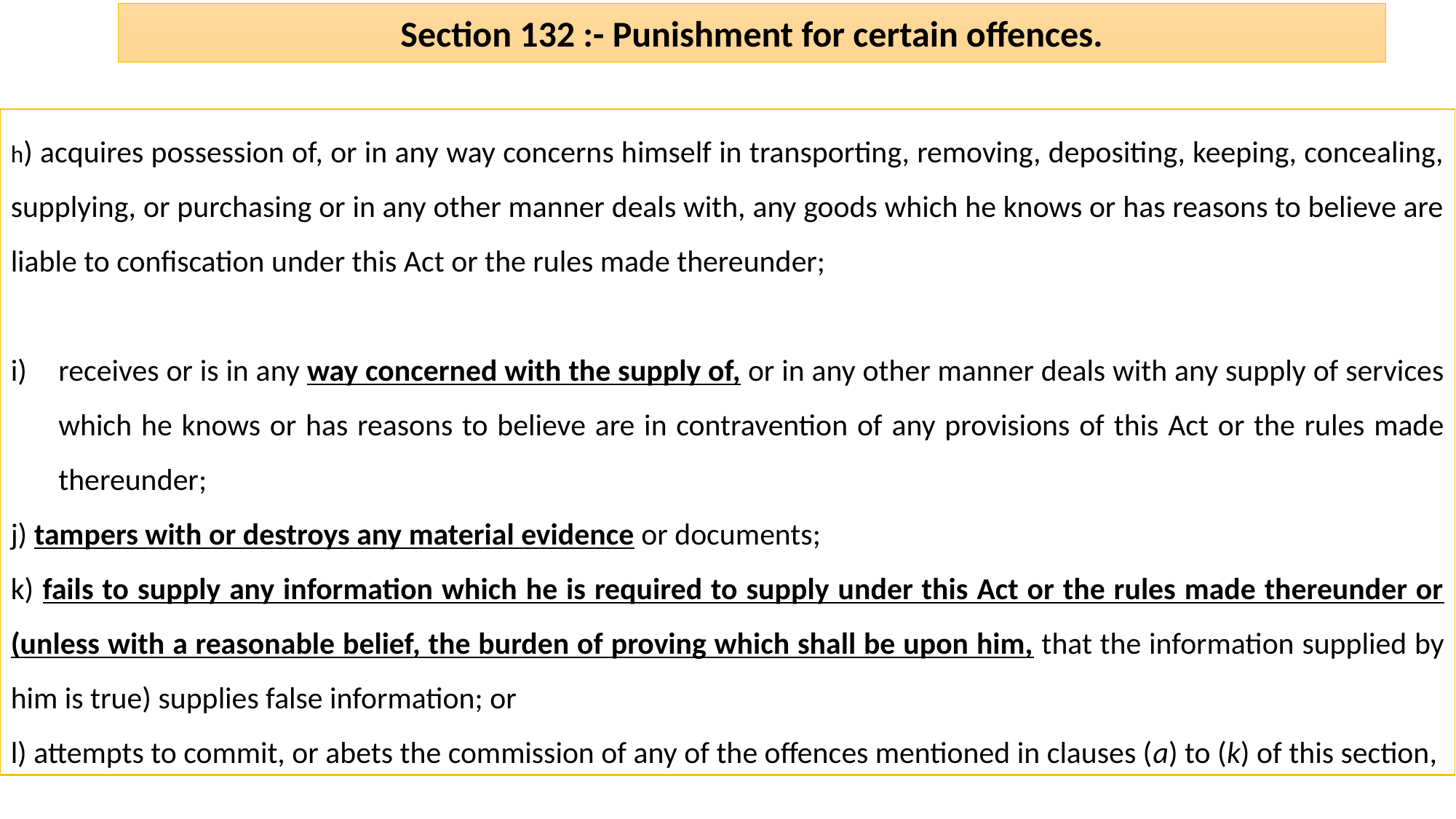

Section 132 :- Punishment for certain offences.
h) acquires possession of, or in any way concerns himself in transporting, removing, depositing, keeping, concealing, supplying, or purchasing or in any other manner deals with, any goods which he knows or has reasons to believe are liable to confiscation under this Act or the rules made thereunder;

receives or is in any way concerned with the supply of, or in any other manner deals with any supply of services which he knows or has reasons to believe are in contravention of any provisions of this Act or the rules made thereunder;
j) tampers with or destroys any material evidence or documents;
k) fails to supply any information which he is required to supply under this Act or the rules made thereunder or (unless with a reasonable belief, the burden of proving which shall be upon him, that the information supplied by him is true) supplies false information; or
l) attempts to commit, or abets the commission of any of the offences mentioned in clauses (a) to (k) of this section,